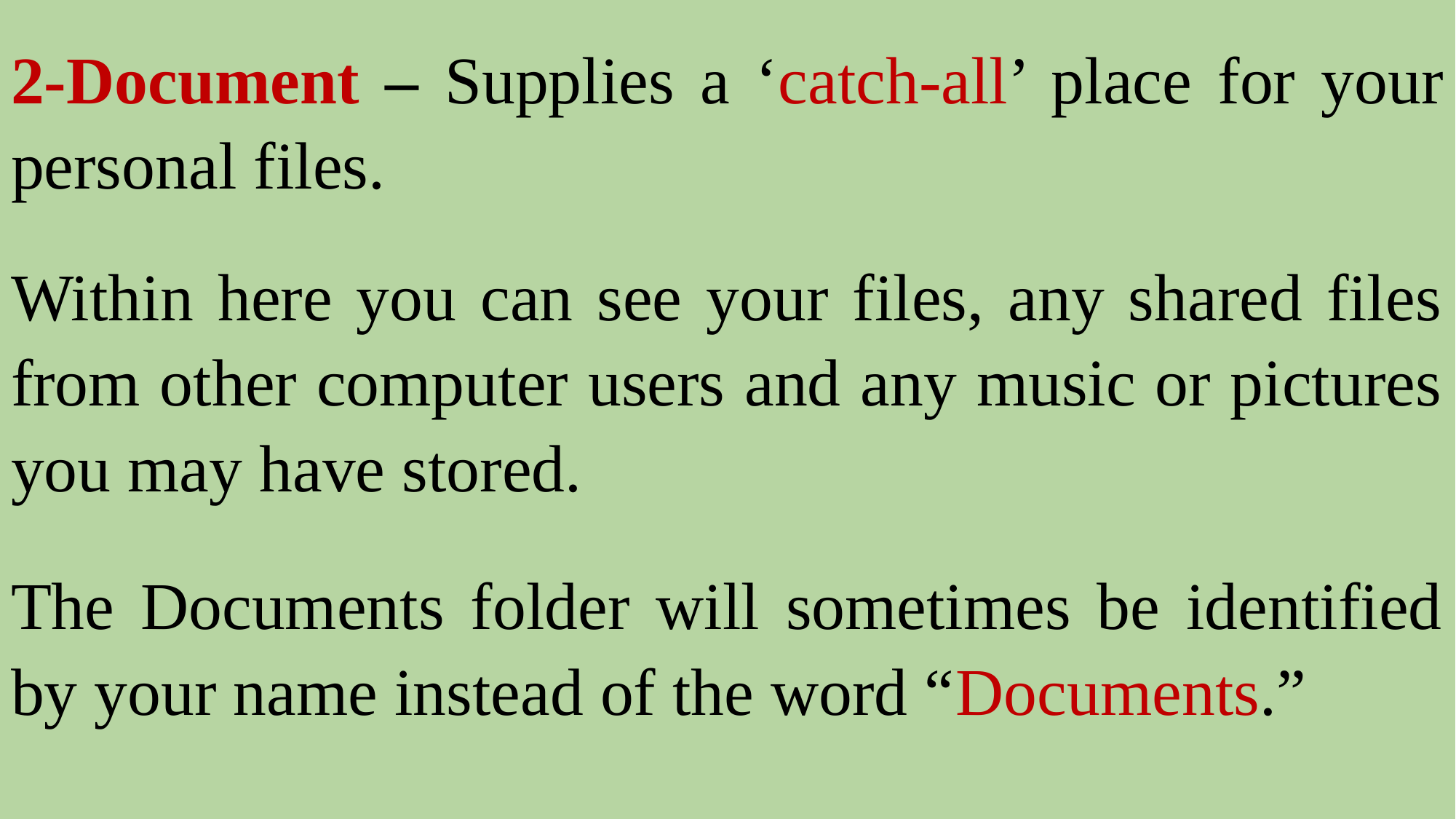

2-Document – Supplies a ‘catch-all’ place for your personal files.

Within here you can see your files, any shared files from other computer users and any music or pictures you may have stored.

The Documents folder will sometimes be identified by your name instead of the word “Documents.”